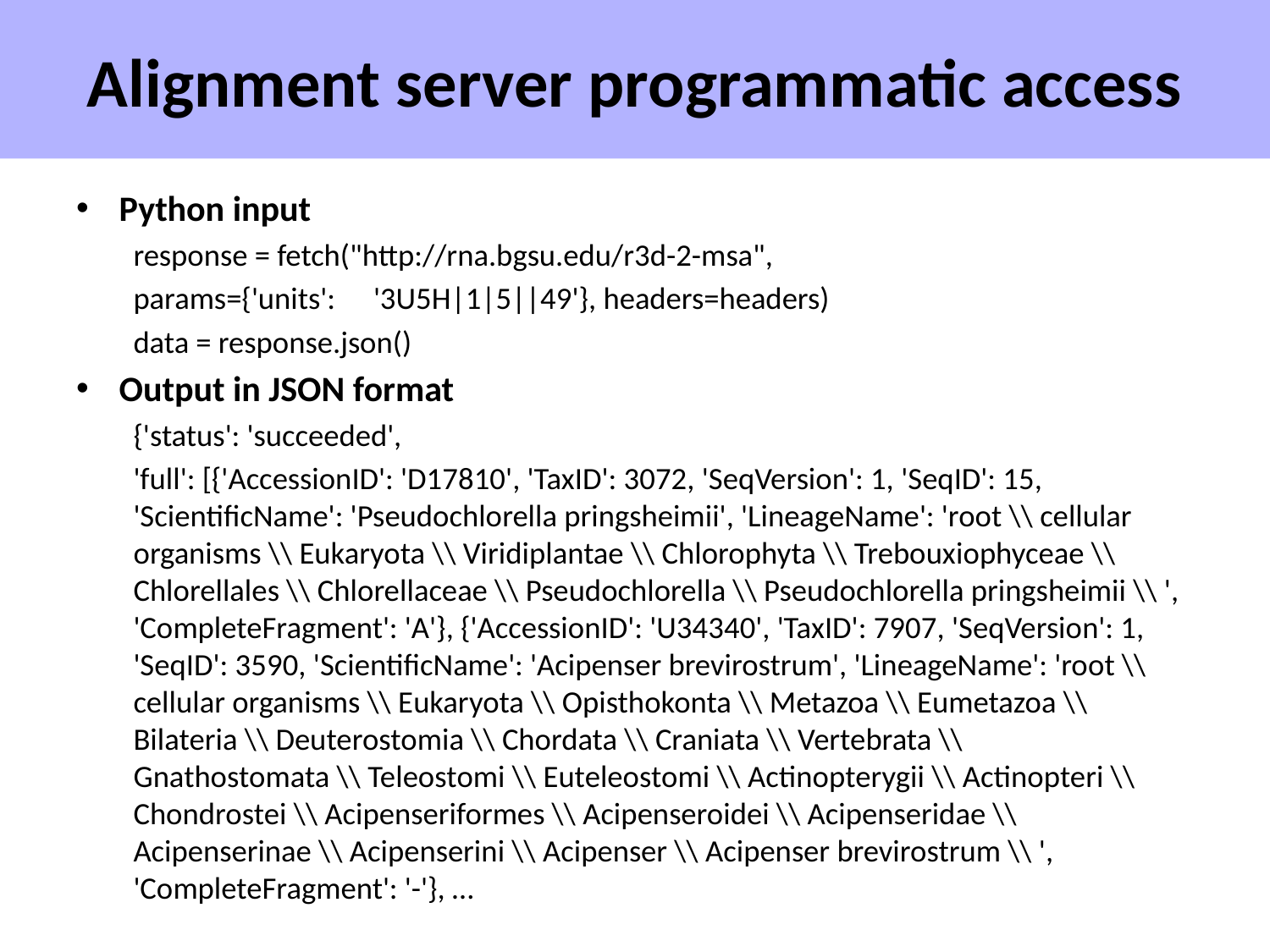

# Alignment server programmatic access
Python input
response = fetch("http://rna.bgsu.edu/r3d-2-msa",
		params={'units':	'3U5H|1|5||49'}, headers=headers)
data = response.json()
Output in JSON format
{'status': 'succeeded',
'full': [{'AccessionID': 'D17810', 'TaxID': 3072, 'SeqVersion': 1, 'SeqID': 15, 'ScientificName': 'Pseudochlorella pringsheimii', 'LineageName': 'root \\ cellular organisms \\ Eukaryota \\ Viridiplantae \\ Chlorophyta \\ Trebouxiophyceae \\ Chlorellales \\ Chlorellaceae \\ Pseudochlorella \\ Pseudochlorella pringsheimii \\ ', 'CompleteFragment': 'A'}, {'AccessionID': 'U34340', 'TaxID': 7907, 'SeqVersion': 1, 'SeqID': 3590, 'ScientificName': 'Acipenser brevirostrum', 'LineageName': 'root \\ cellular organisms \\ Eukaryota \\ Opisthokonta \\ Metazoa \\ Eumetazoa \\ Bilateria \\ Deuterostomia \\ Chordata \\ Craniata \\ Vertebrata \\ Gnathostomata \\ Teleostomi \\ Euteleostomi \\ Actinopterygii \\ Actinopteri \\ Chondrostei \\ Acipenseriformes \\ Acipenseroidei \\ Acipenseridae \\ Acipenserinae \\ Acipenserini \\ Acipenser \\ Acipenser brevirostrum \\ ', 'CompleteFragment': '-'}, …